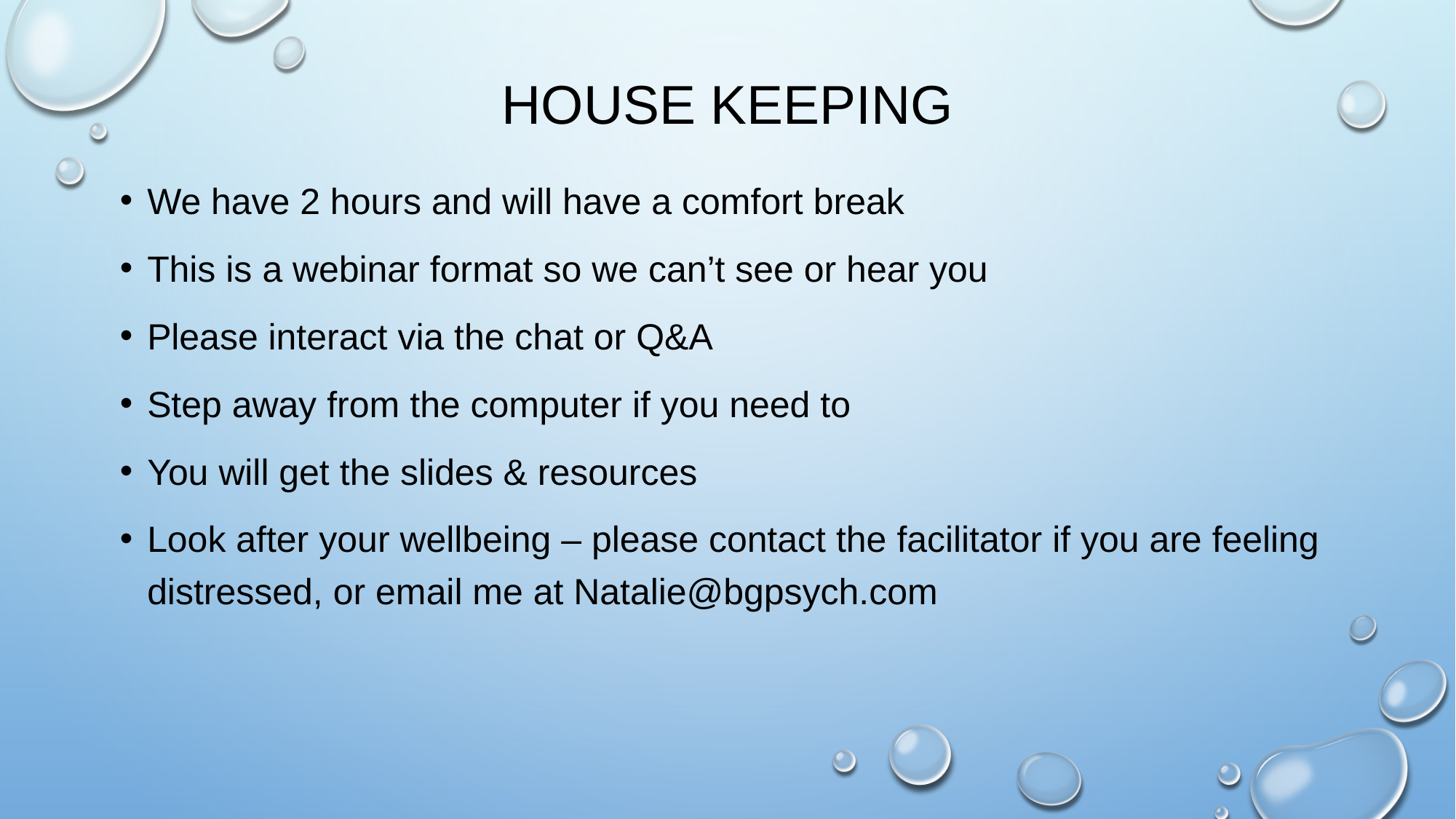

# HOUSE KEEPING
We have 2 hours and will have a comfort break
This is a webinar format so we can’t see or hear you
Please interact via the chat or Q&A
Step away from the computer if you need to
You will get the slides & resources
Look after your wellbeing – please contact the facilitator if you are feeling distressed, or email me at Natalie@bgpsych.com